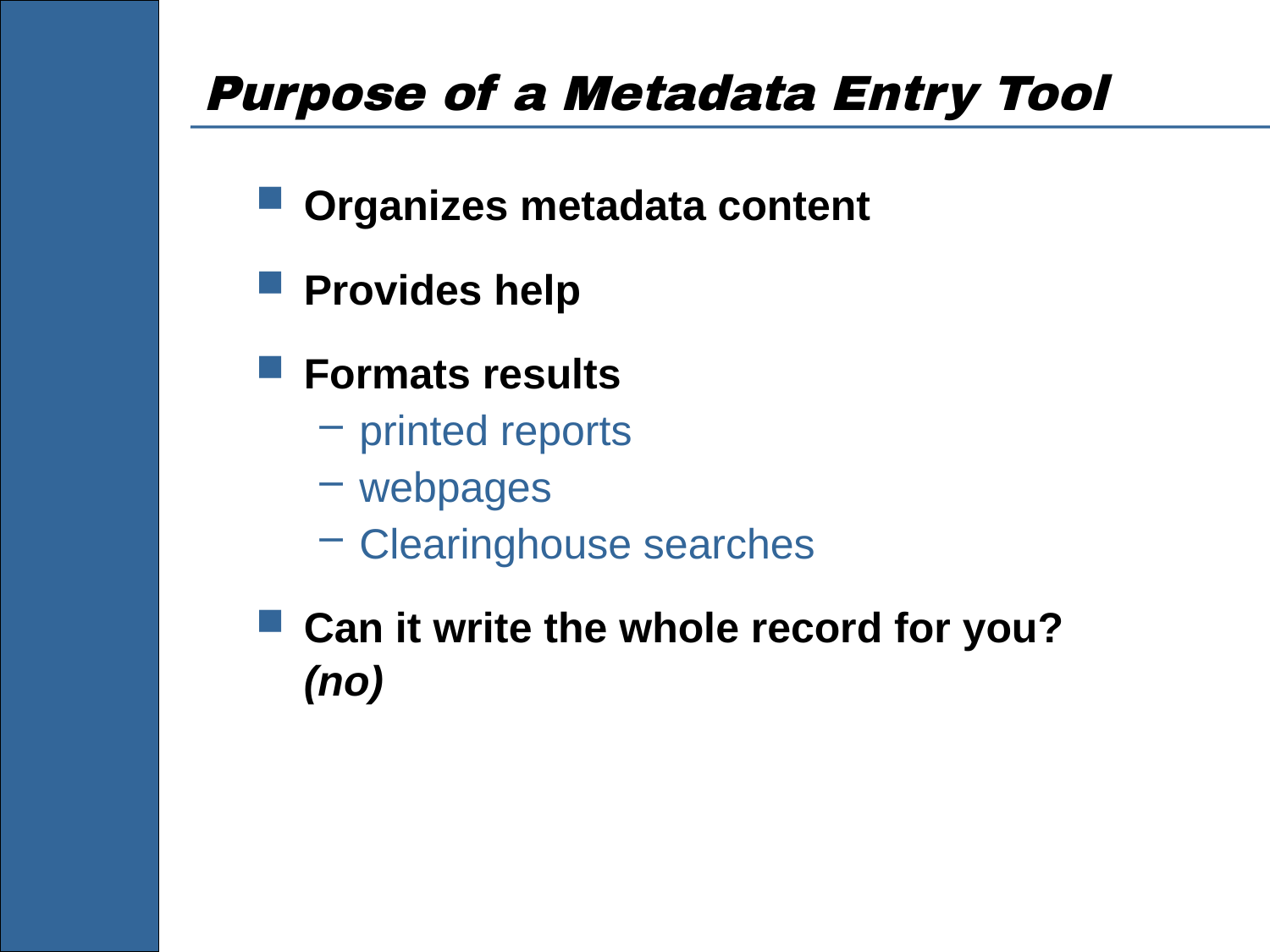

# Purpose of a Metadata Entry Tool
Organizes metadata content
Provides help
Formats results
printed reports
webpages
Clearinghouse searches
Can it write the whole record for you?
(no)